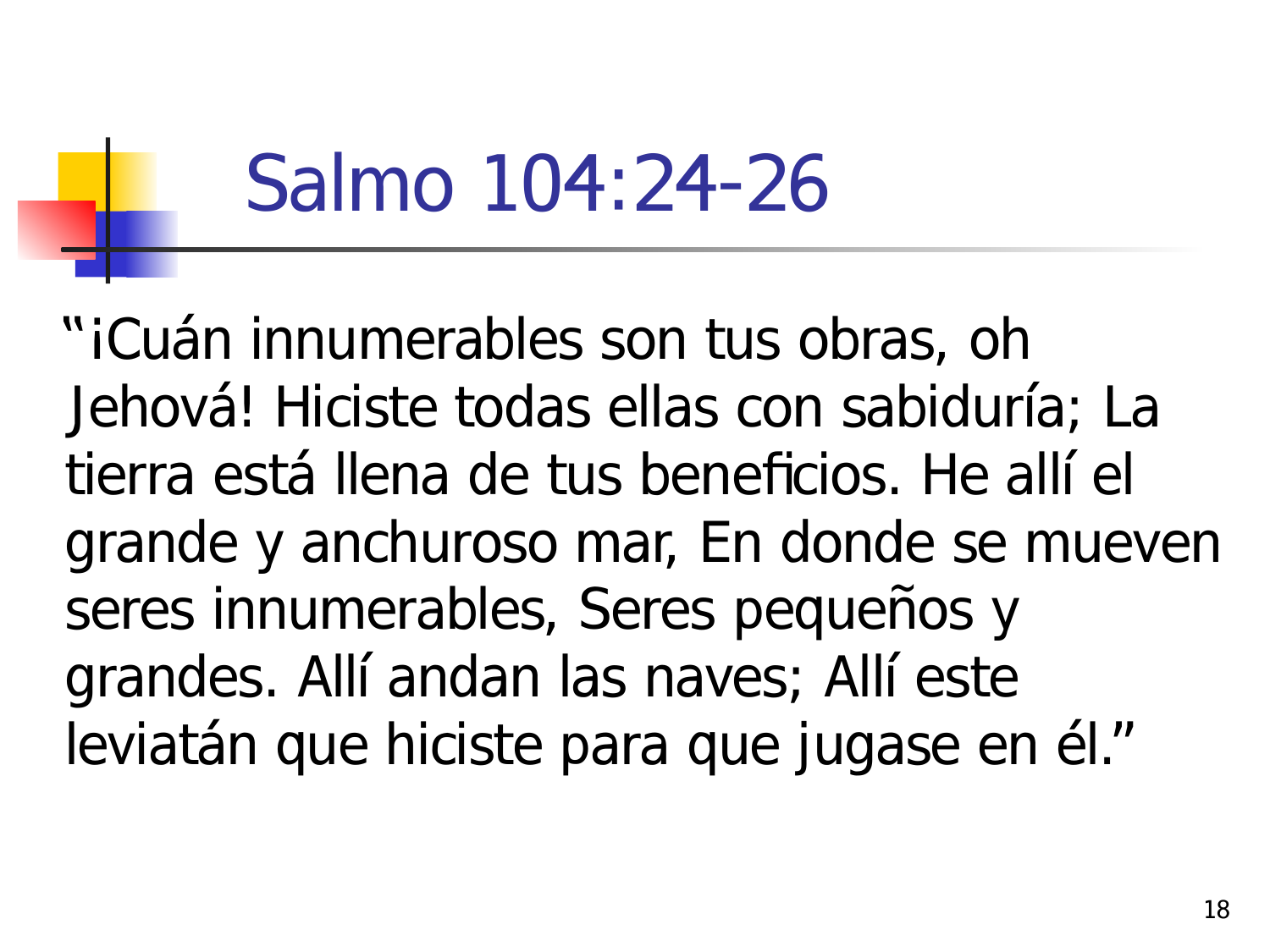

# Salmo 104:24-26
“¡Cuán innumerables son tus obras, oh Jehová! Hiciste todas ellas con sabiduría; La tierra está llena de tus beneficios. He allí el grande y anchuroso mar, En donde se mueven seres innumerables, Seres pequeños y grandes. Allí andan las naves; Allí este leviatán que hiciste para que jugase en él.”
18